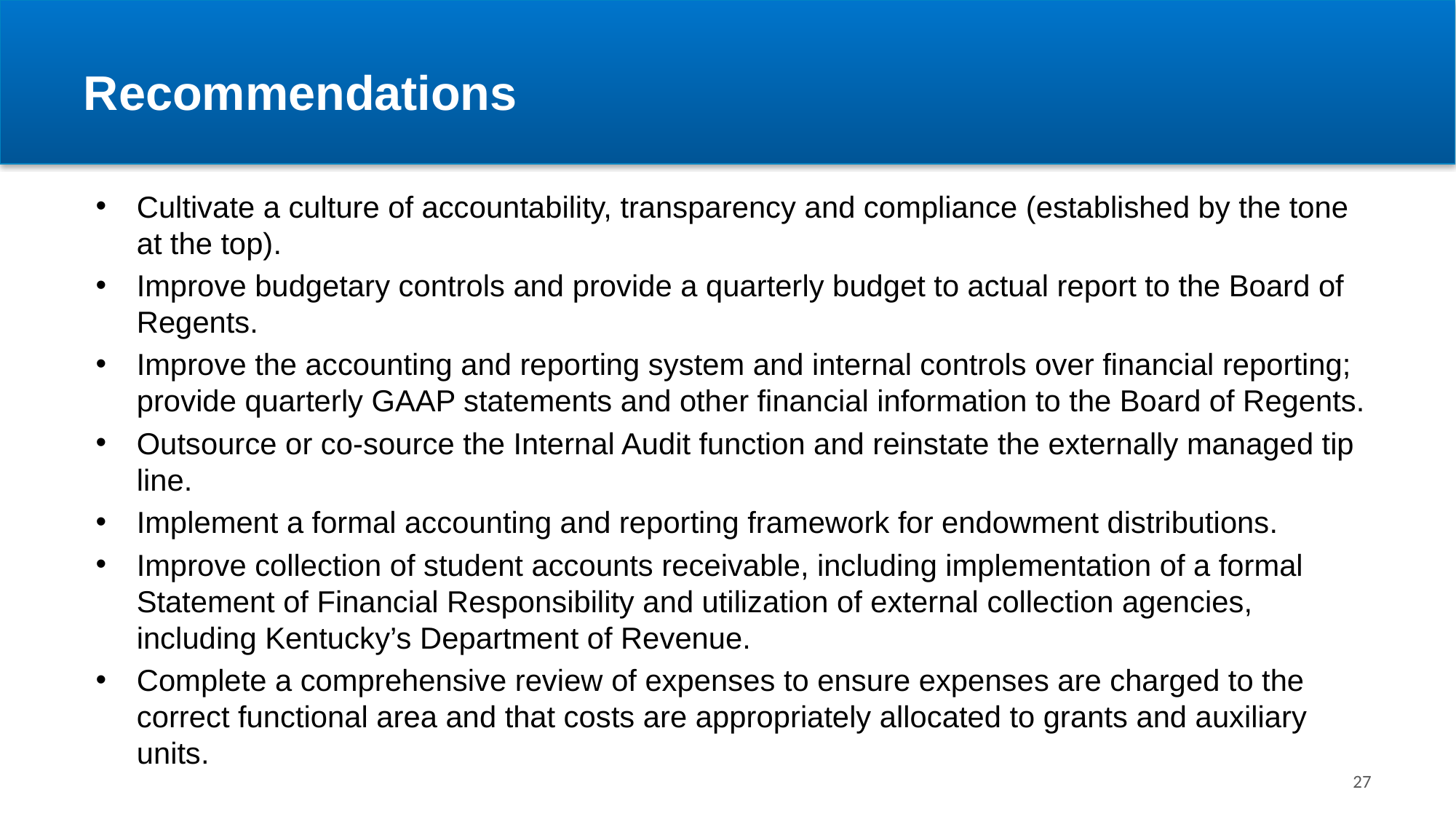

# Recommendations
Cultivate a culture of accountability, transparency and compliance (established by the tone at the top).
Improve budgetary controls and provide a quarterly budget to actual report to the Board of Regents.
Improve the accounting and reporting system and internal controls over financial reporting; provide quarterly GAAP statements and other financial information to the Board of Regents.
Outsource or co-source the Internal Audit function and reinstate the externally managed tip line.
Implement a formal accounting and reporting framework for endowment distributions.
Improve collection of student accounts receivable, including implementation of a formal Statement of Financial Responsibility and utilization of external collection agencies, including Kentucky’s Department of Revenue.
Complete a comprehensive review of expenses to ensure expenses are charged to the correct functional area and that costs are appropriately allocated to grants and auxiliary units.

27